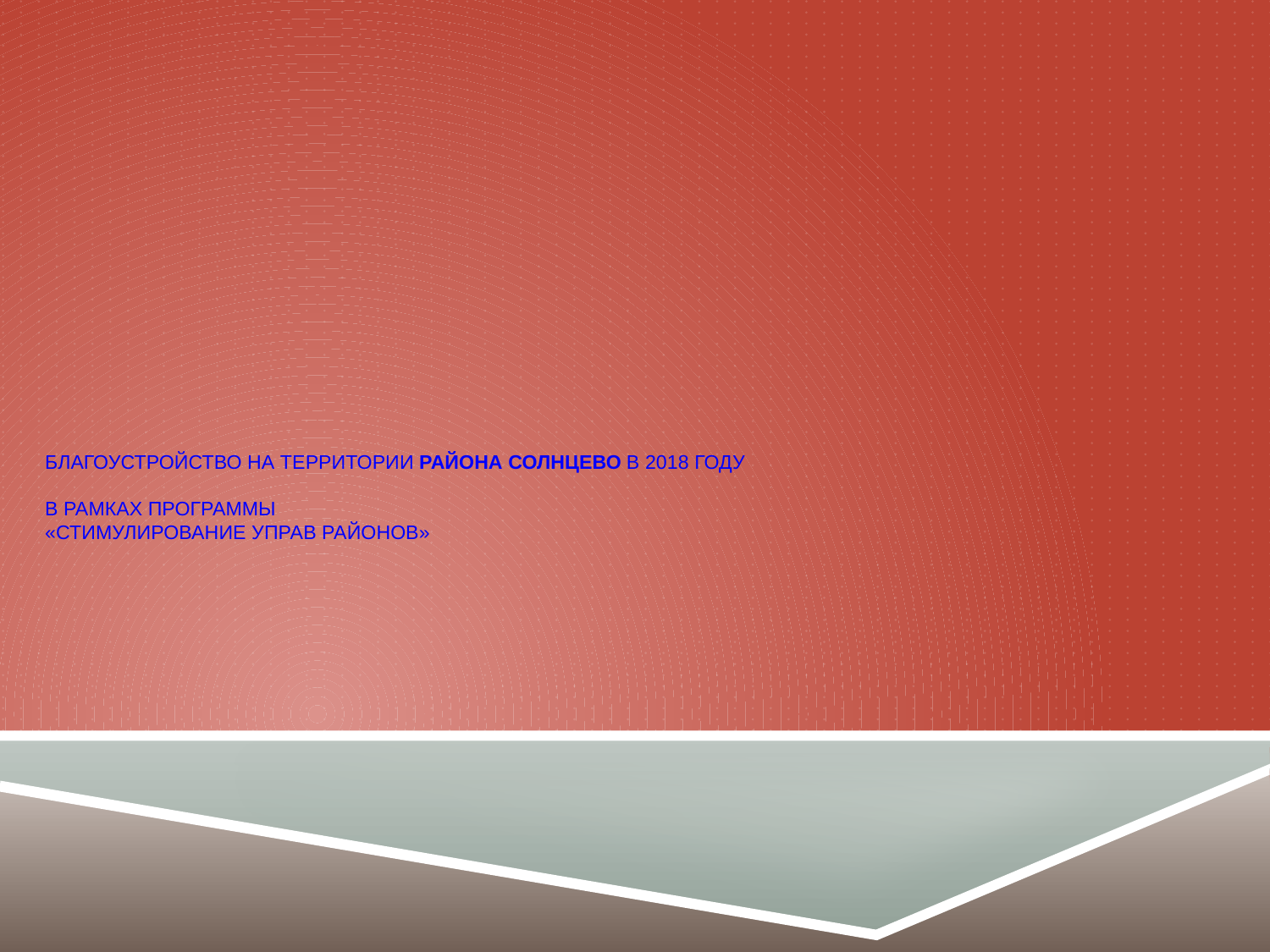

# Благоустройство на территории района Солнцево в 2018 году в рамках программы «Стимулирование управ районов»